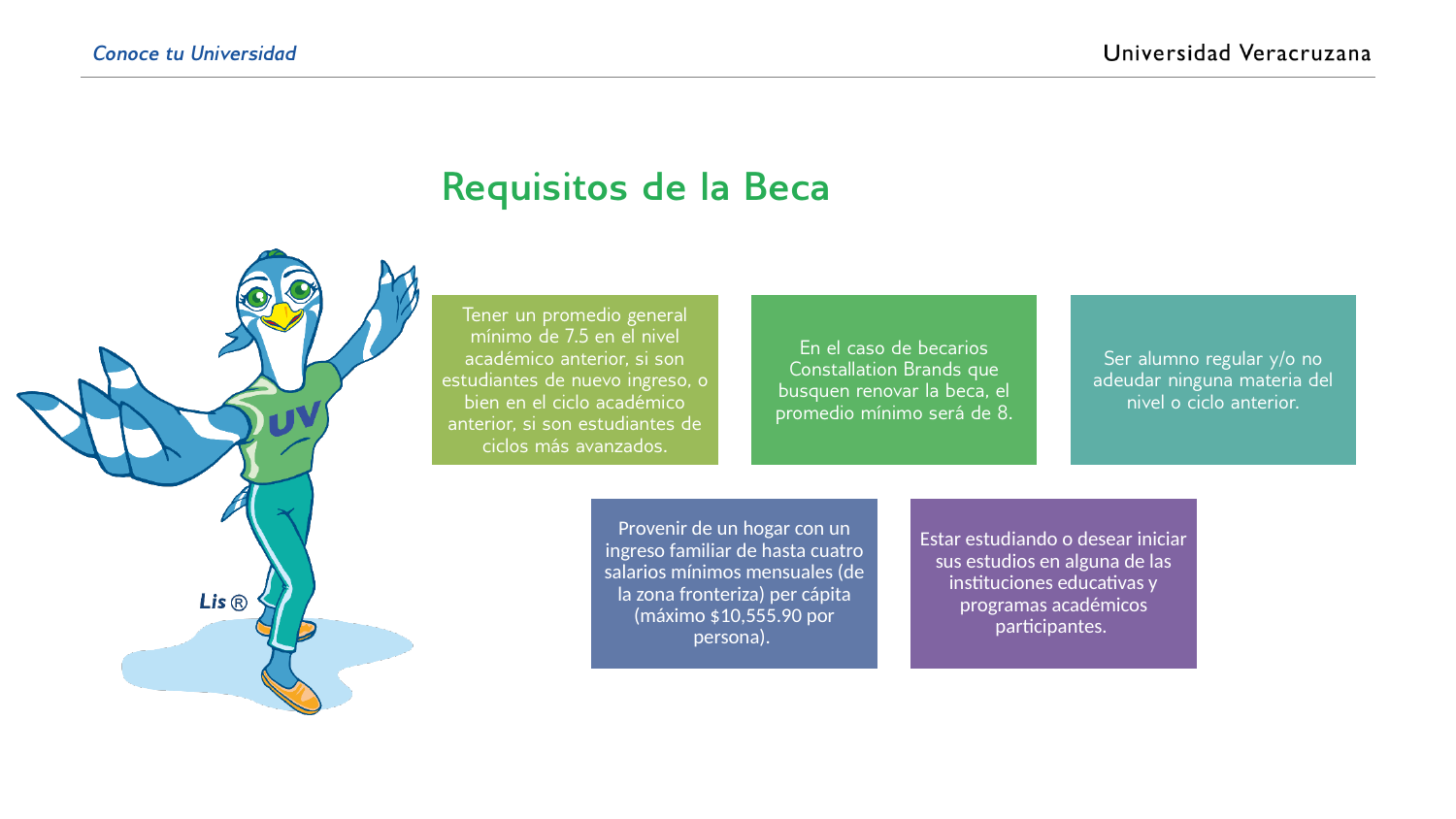

Requisitos de la Beca
Tener un promedio general mínimo de 7.5 en el nivel académico anterior, si son estudiantes de nuevo ingreso, o bien en el ciclo académico anterior, si son estudiantes de ciclos más avanzados.
En el caso de becarios Constallation Brands que busquen renovar la beca, el promedio mínimo será de 8.
Ser alumno regular y/o no adeudar ninguna materia del nivel o ciclo anterior.
Provenir de un hogar con un ingreso familiar de hasta cuatro salarios mínimos mensuales (de la zona fronteriza) per cápita (máximo $10,555.90 por persona).
Estar estudiando o desear iniciar sus estudios en alguna de las instituciones educativas y programas académicos participantes.